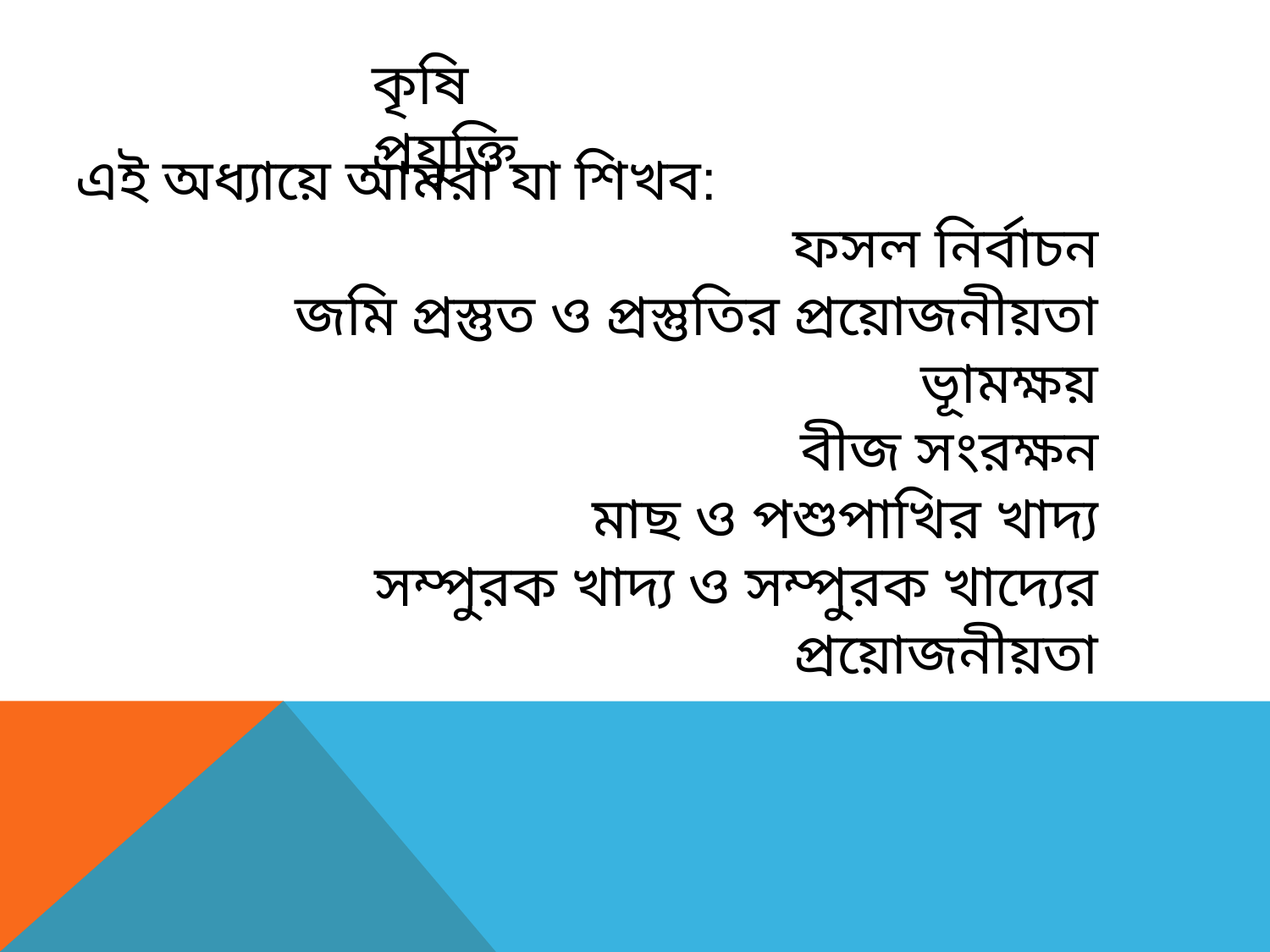

কৃষি প্রযুক্তি
এই অধ্যায়ে আমরা যা শিখব:
ফসল নির্বাচন
জমি প্রস্তুত ও প্রস্তুতির প্রয়োজনীয়তা
ভূামক্ষয়
বীজ সংরক্ষন
মাছ ও পশুপাখির খাদ্য
সম্পুরক খাদ্য ও সম্পুরক খাদ্যের প্রয়োজনীয়তা